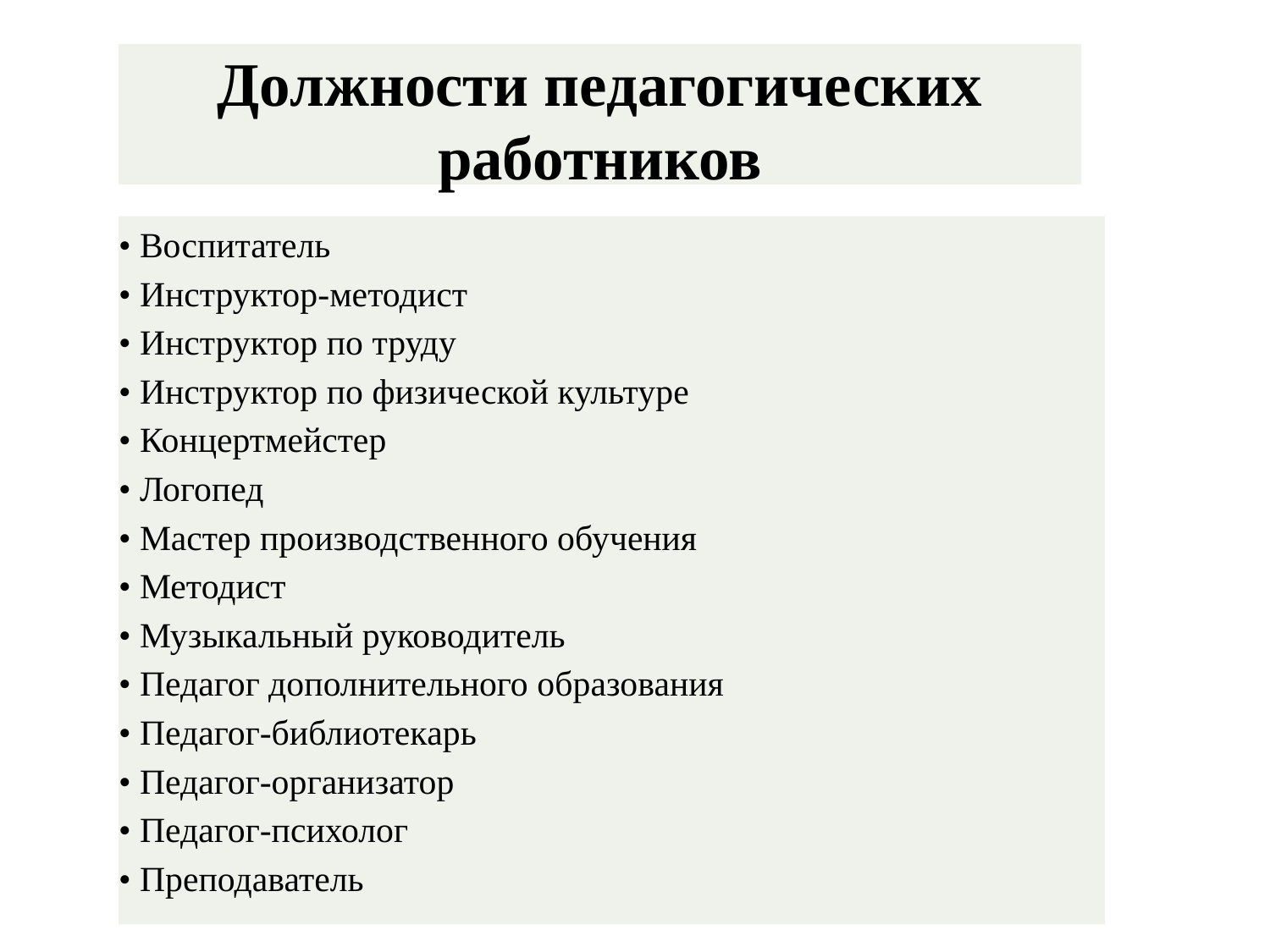

Должности педагогических работников
• Воспитатель
• Инструктор-методист
• Инструктор по труду
• Инструктор по физической культуре
• Концертмейстер
• Логопед
• Мастер производственного обучения
• Методист
• Музыкальный руководитель
• Педагог дополнительного образования
• Педагог-библиотекарь
• Педагог-организатор
• Педагог-психолог
• Преподаватель